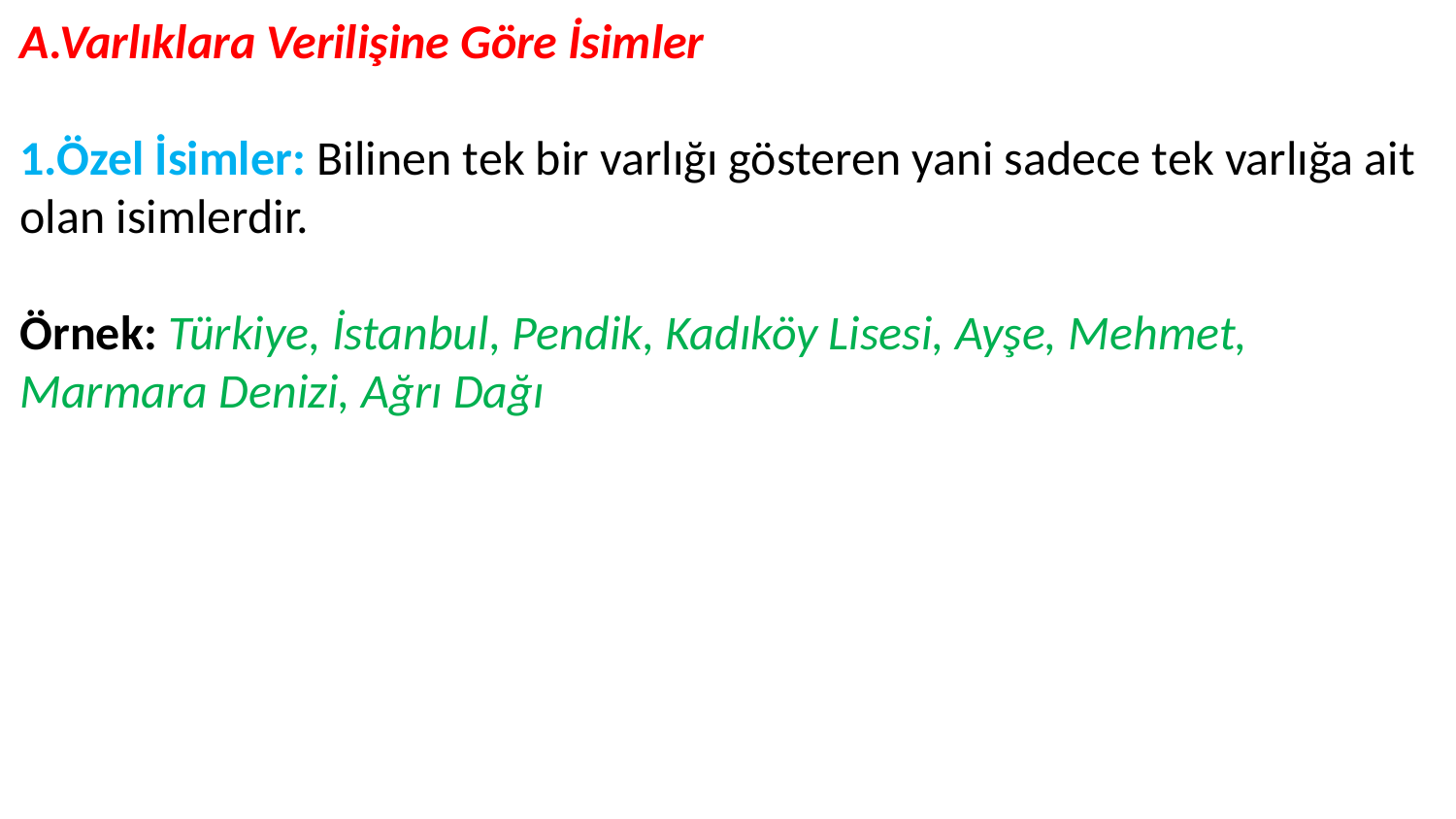

A.Varlıklara Verilişine Göre İsimler
1.Özel İsimler: Bilinen tek bir varlığı gösteren yani sadece tek varlığa ait olan isimlerdir.

Örnek: Türkiye, İstanbul, Pendik, Kadıköy Lisesi, Ayşe, Mehmet, Marmara Denizi, Ağrı Dağı